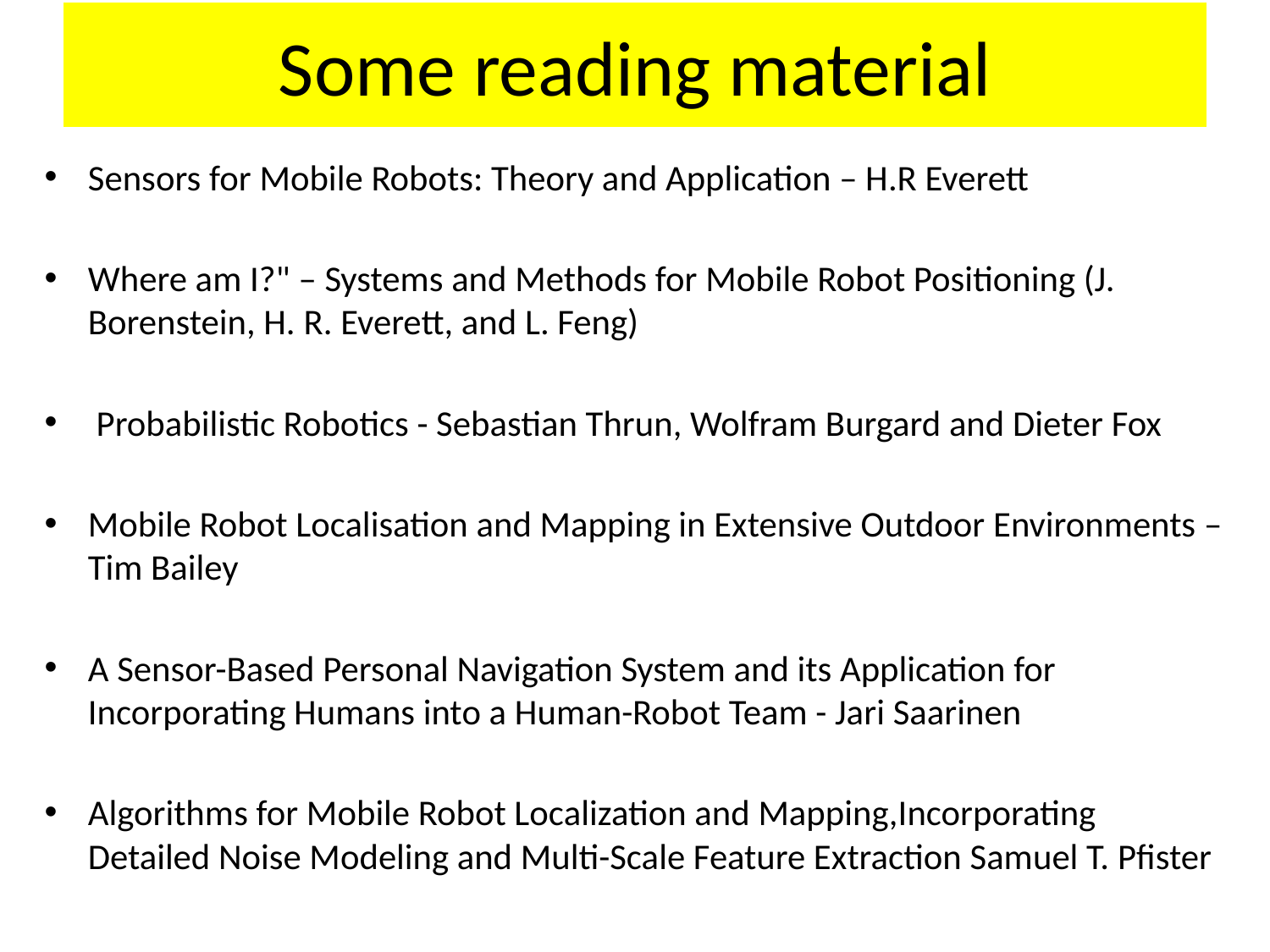

# Some reading material
Sensors for Mobile Robots: Theory and Application – H.R Everett

Where am I?" – Systems and Methods for Mobile Robot Positioning (J. Borenstein, H. R. Everett, and L. Feng)

 Probabilistic Robotics - Sebastian Thrun, Wolfram Burgard and Dieter Fox

Mobile Robot Localisation and Mapping in Extensive Outdoor Environments – Tim Bailey

A Sensor-Based Personal Navigation System and its Application for Incorporating Humans into a Human-Robot Team - Jari Saarinen

Algorithms for Mobile Robot Localization and Mapping,Incorporating Detailed Noise Modeling and Multi-Scale Feature Extraction Samuel T. Pfister